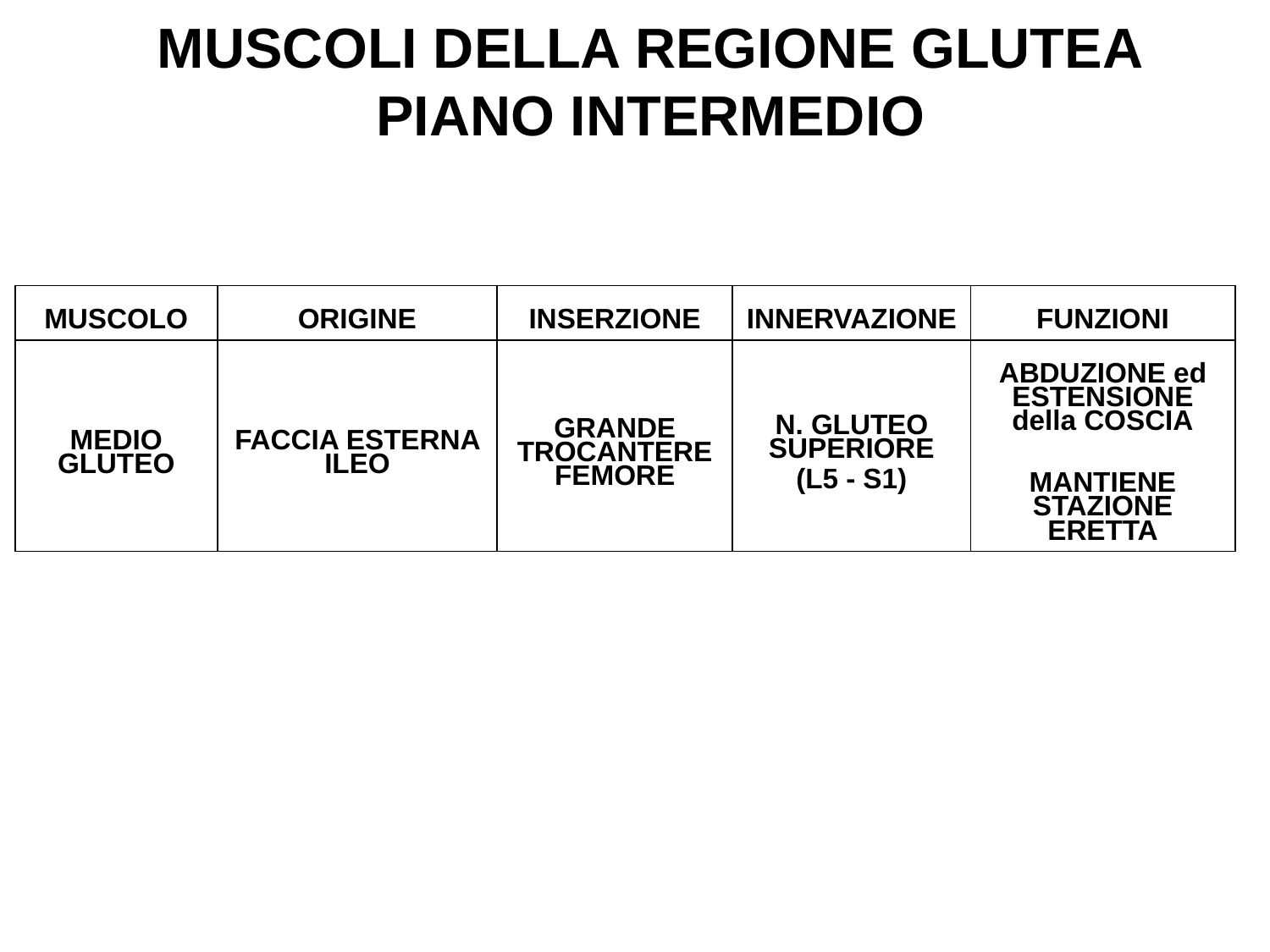

MUSCOLI DELLA REGIONE GLUTEA
PIANO INTERMEDIO
| MUSCOLO | ORIGINE | INSERZIONE | INNERVAZIONE | FUNZIONI |
| --- | --- | --- | --- | --- |
| MEDIO GLUTEO | FACCIA ESTERNA ILEO | GRANDE TROCANTERE FEMORE | N. GLUTEO SUPERIORE (L5 - S1) | ABDUZIONE ed ESTENSIONE della COSCIA MANTIENE STAZIONE ERETTA |